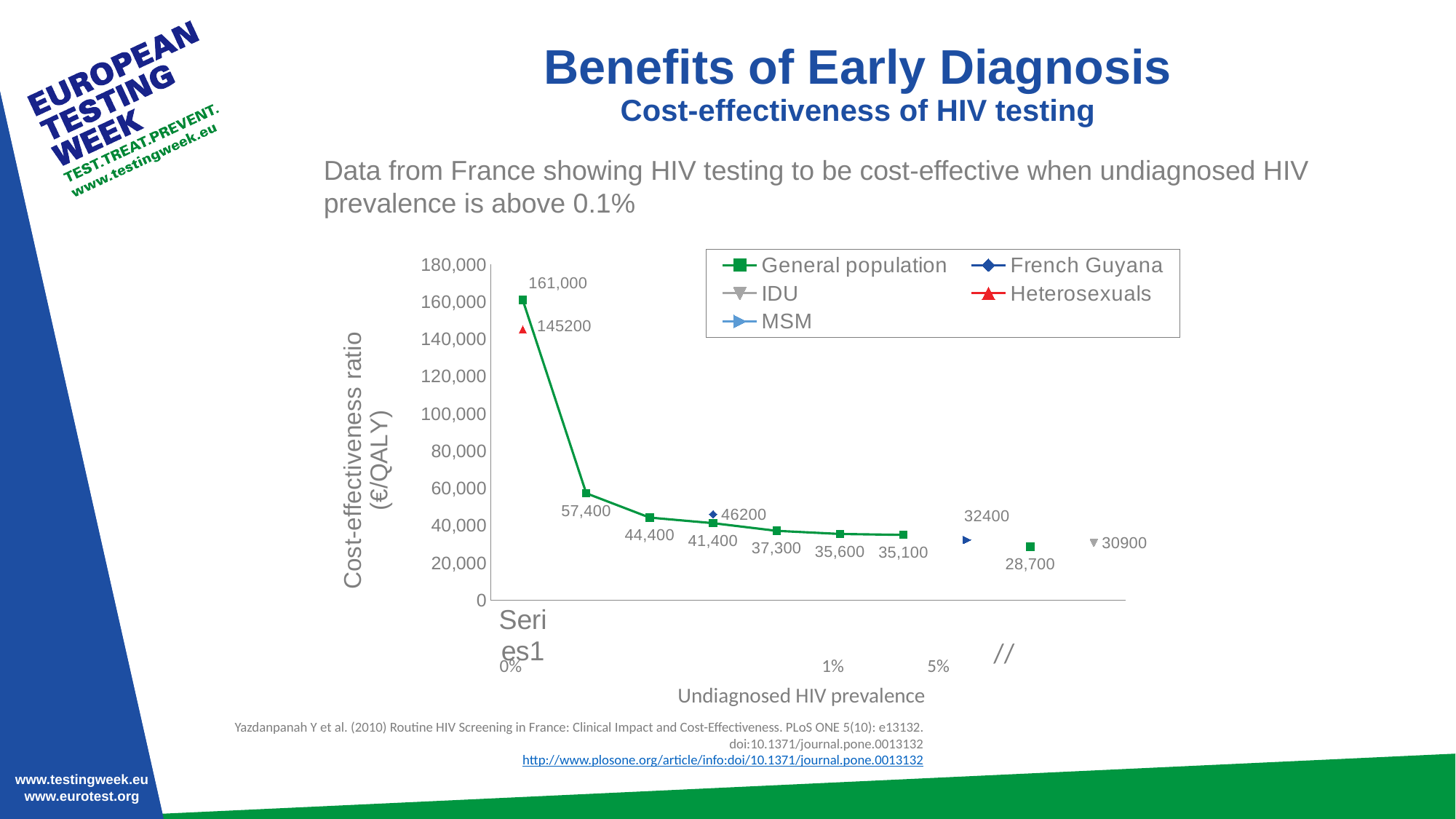

# Benefits of Early Diagnosis Cost-effectiveness of HIV testing
Data from France showing HIV testing to be cost-effective when undiagnosed HIV prevalence is above 0.1%

### Chart

| Category | General population | French Guyana | IDU | Heterosexuals | MSM |
|---|---|---|---|---|---|
|  | 161000.0 | None | None | 145200.0 | None |
|  | 57400.0 | None | None | None | None |
|  | 44400.0 | None | None | None | None |
|  | 41400.0 | 46200.0 | None | None | None |
|  | 37300.0 | None | None | None | None |
|  | 35600.0 | None | None | None | None |
|  | 35100.0 | None | None | None | None |
|  | None | None | None | None | 32400.0 |
|  | 28700.0 | None | None | None | None |
|  | None | None | 30900.0 | None | None |
//
0%                                                                        1%                    5%
Undiagnosed HIV prevalence
Yazdanpanah Y et al. (2010) Routine HIV Screening in France: Clinical Impact and Cost-Effectiveness. PLoS ONE 5(10): e13132. doi:10.1371/journal.pone.0013132
http://www.plosone.org/article/info:doi/10.1371/journal.pone.0013132
www.testingweek.eu
www.hiveurope.eu